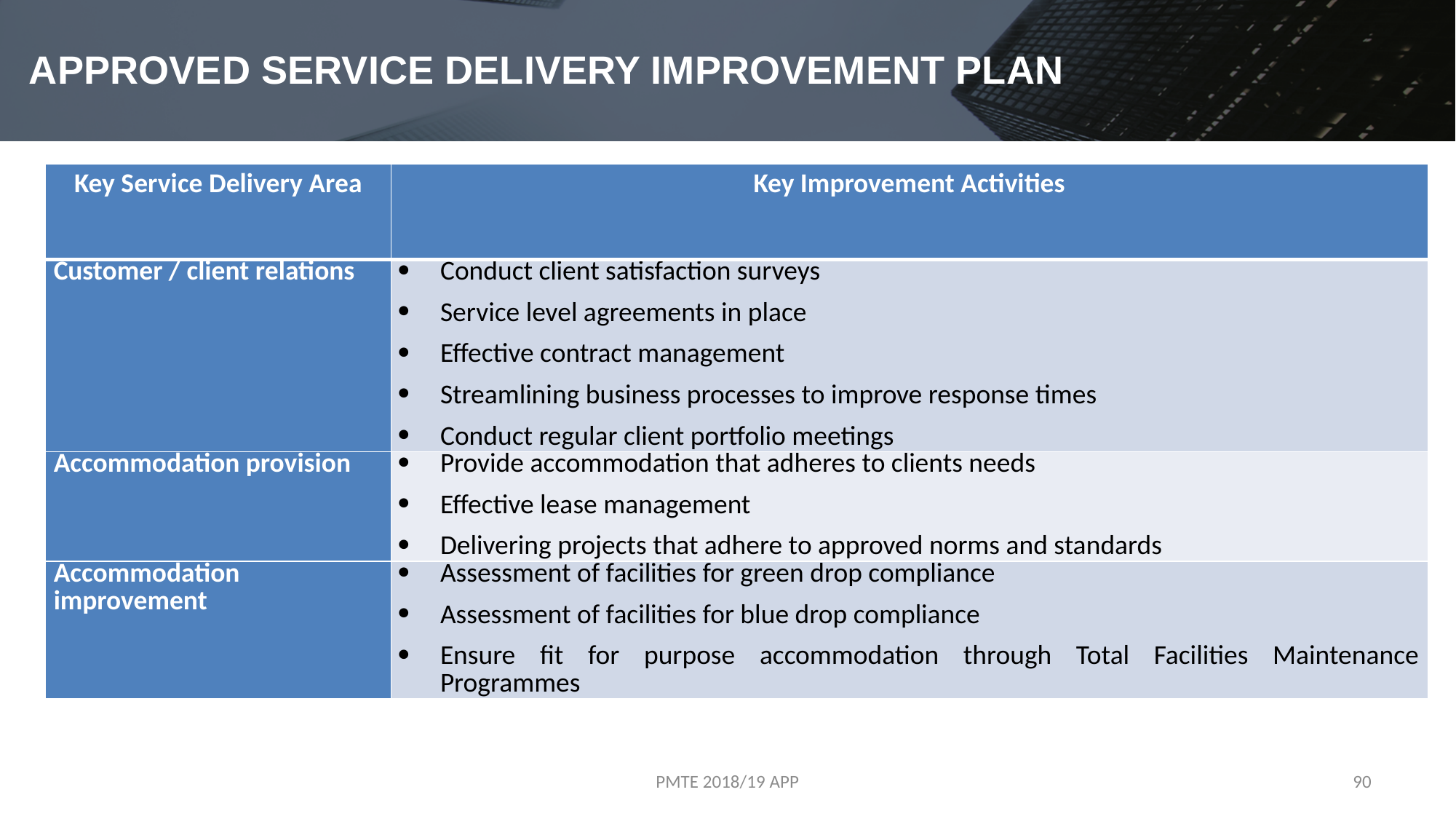

# APPROVED SERVICE DELIVERY IMPROVEMENT PLAN
| Key Service Delivery Area | Key Improvement Activities |
| --- | --- |
| Customer / client relations | Conduct client satisfaction surveys Service level agreements in place Effective contract management Streamlining business processes to improve response times Conduct regular client portfolio meetings |
| Accommodation provision | Provide accommodation that adheres to clients needs Effective lease management Delivering projects that adhere to approved norms and standards |
| Accommodation improvement | Assessment of facilities for green drop compliance Assessment of facilities for blue drop compliance Ensure fit for purpose accommodation through Total Facilities Maintenance Programmes |
PMTE 2018/19 APP
90